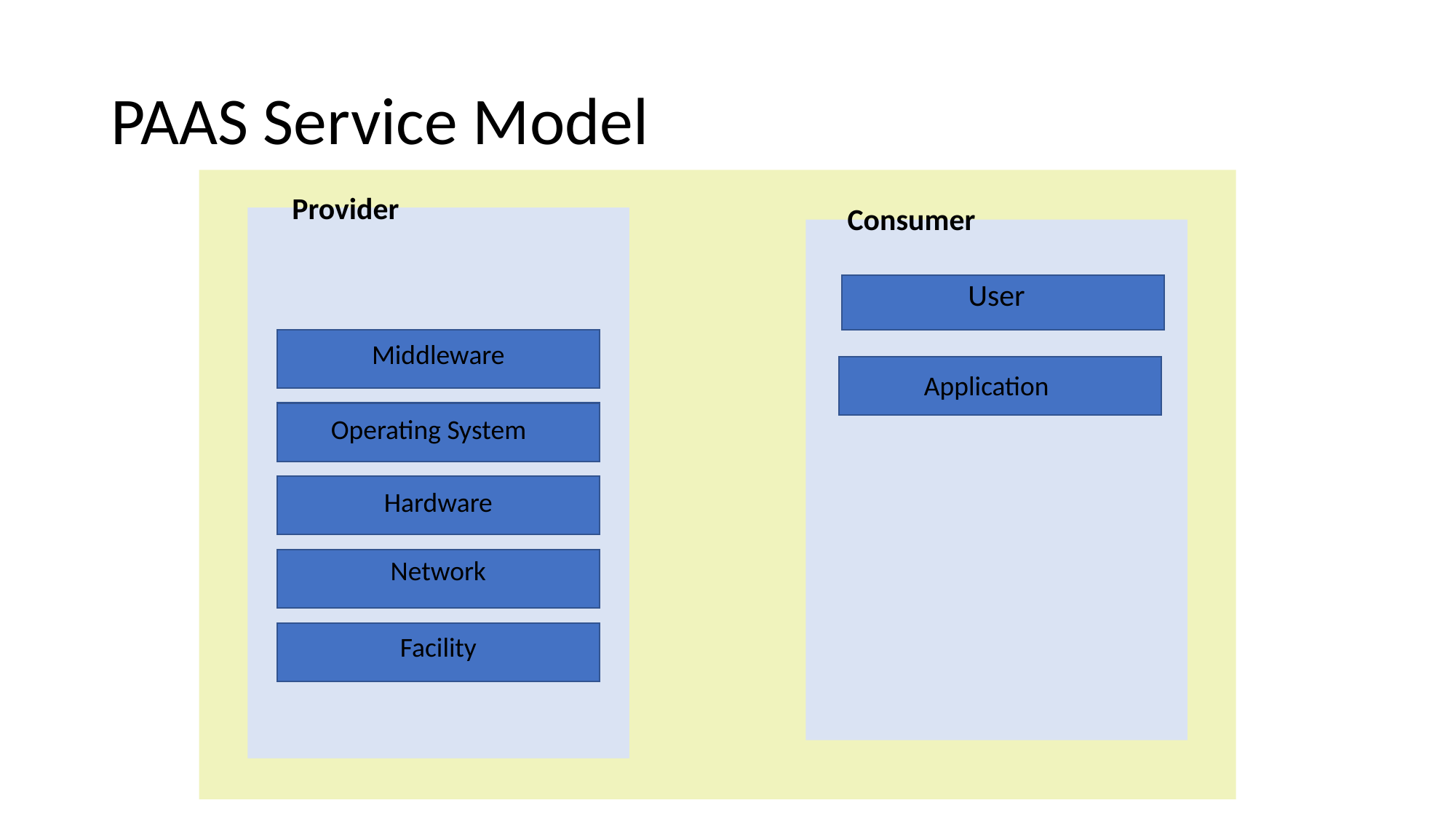

# PAAS Service Model

Provider

Middleware

Application

Operating System

Hardware
Network

Facility
Consumer

User